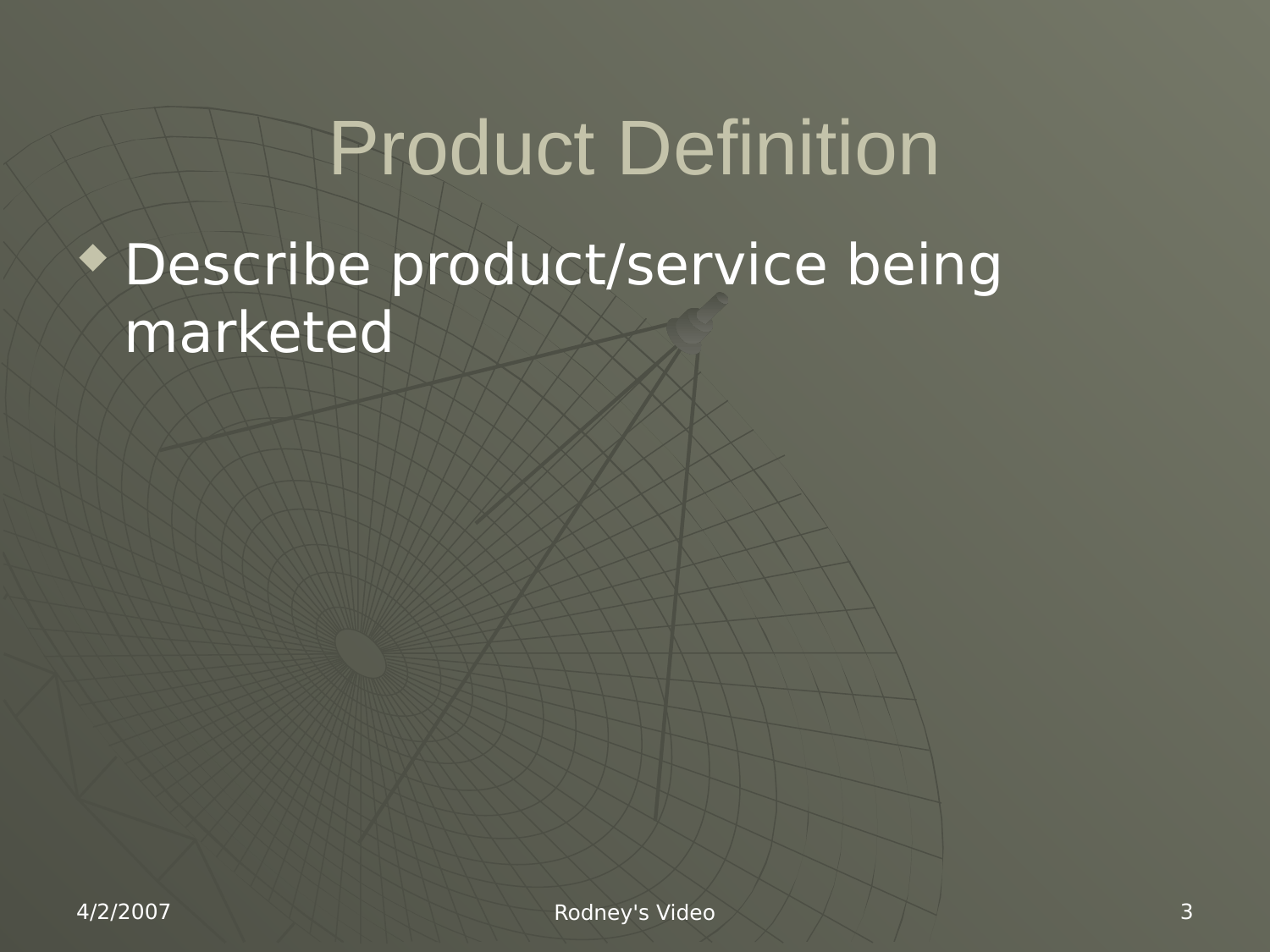

# Product Definition
Describe product/service being marketed
4/2/2007
3
Rodney's Video